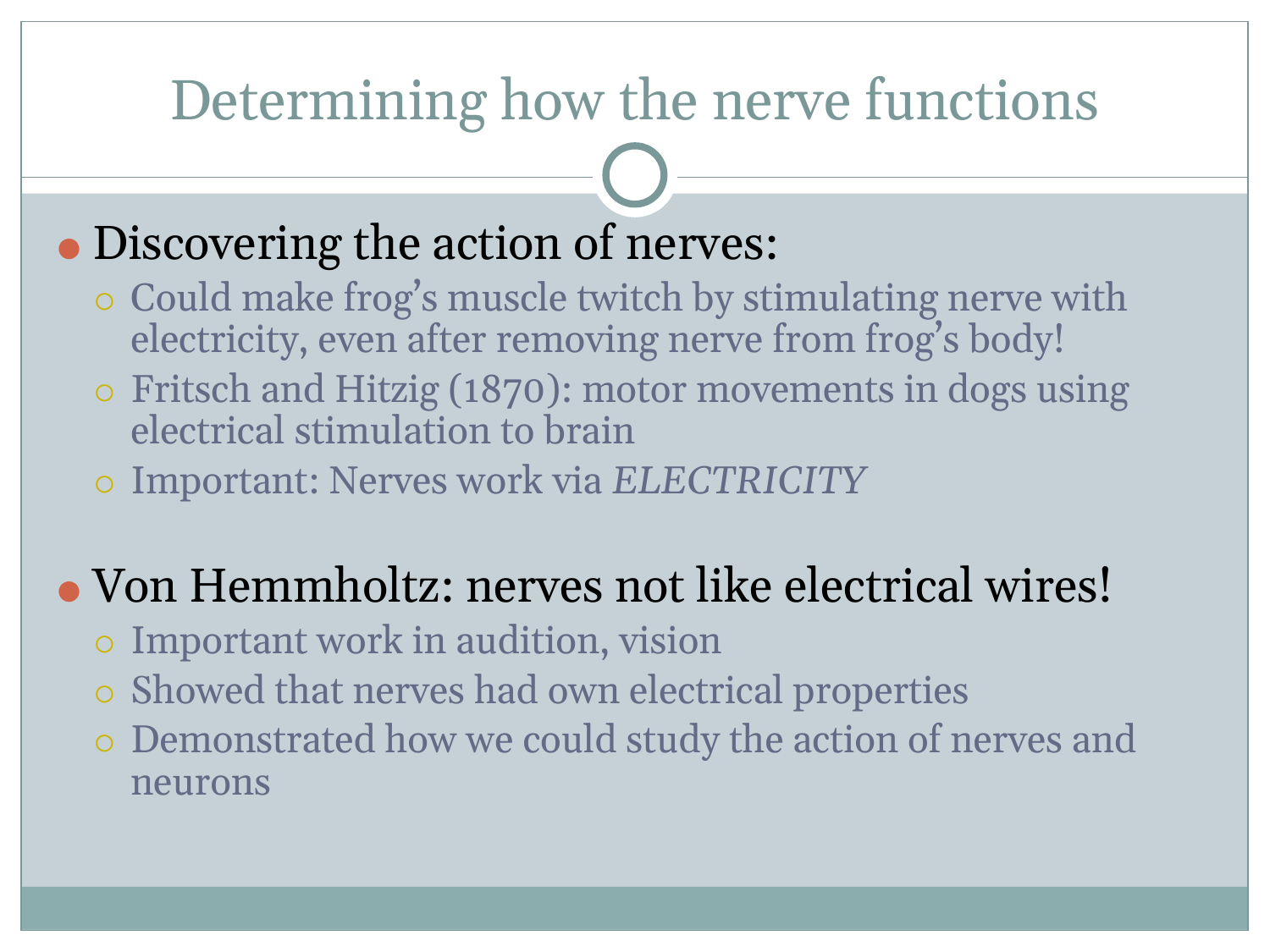

# Determining how the nerve functions
Discovering the action of nerves:
Could make frog’s muscle twitch by stimulating nerve with electricity, even after removing nerve from frog’s body!
Fritsch and Hitzig (1870): motor movements in dogs using electrical stimulation to brain
Important: Nerves work via ELECTRICITY

Von Hemmholtz: nerves not like electrical wires!
Important work in audition, vision
Showed that nerves had own electrical properties
Demonstrated how we could study the action of nerves and neurons